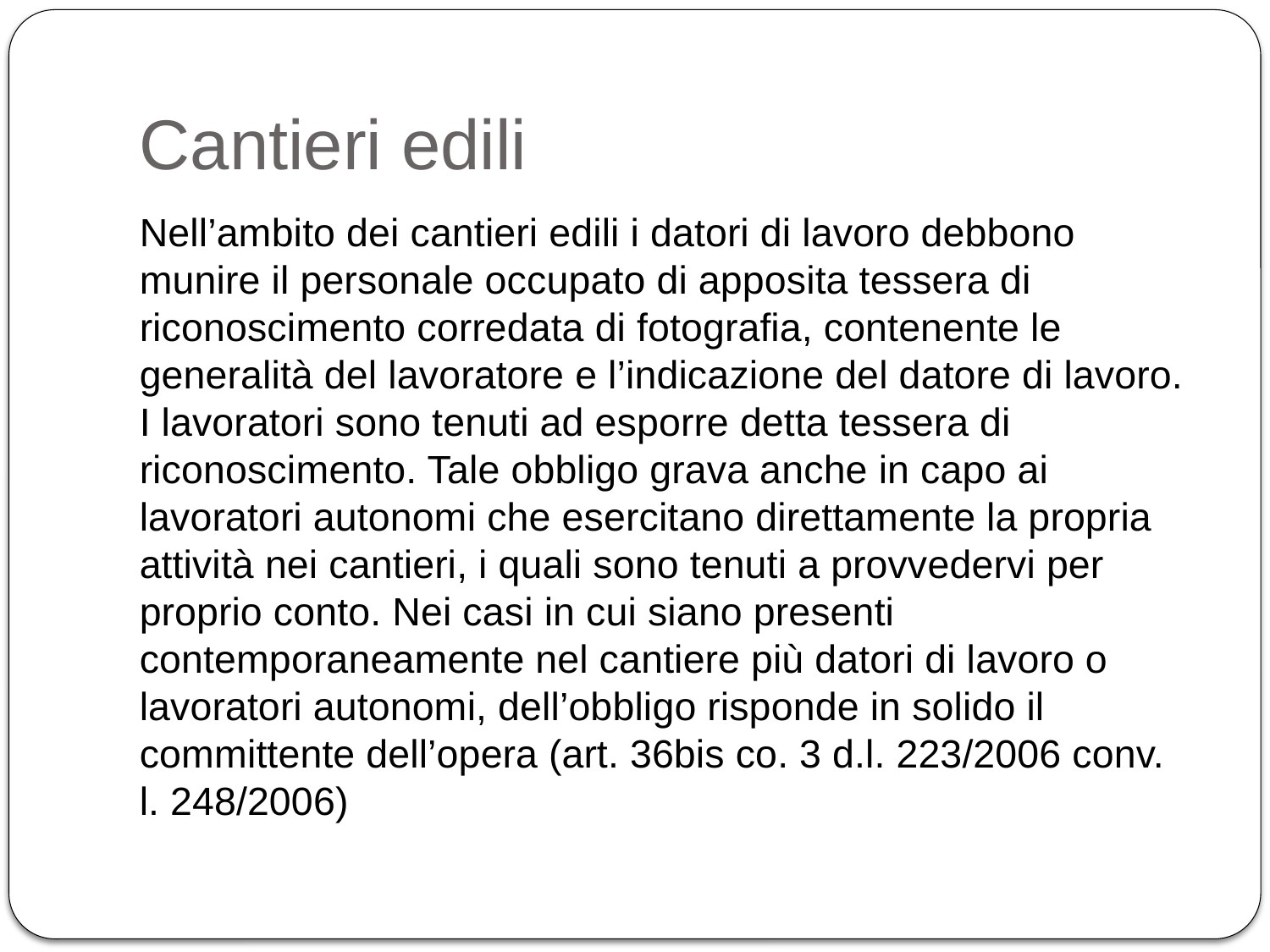

# Cantieri edili
Nell’ambito dei cantieri edili i datori di lavoro debbono munire il personale occupato di apposita tessera di riconoscimento corredata di fotografia, contenente le generalità del lavoratore e l’indicazione del datore di lavoro. I lavoratori sono tenuti ad esporre detta tessera di riconoscimento. Tale obbligo grava anche in capo ai lavoratori autonomi che esercitano direttamente la propria attività nei cantieri, i quali sono tenuti a provvedervi per proprio conto. Nei casi in cui siano presenti contemporaneamente nel cantiere più datori di lavoro o lavoratori autonomi, dell’obbligo risponde in solido il committente dell’opera (art. 36bis co. 3 d.l. 223/2006 conv. l. 248/2006)